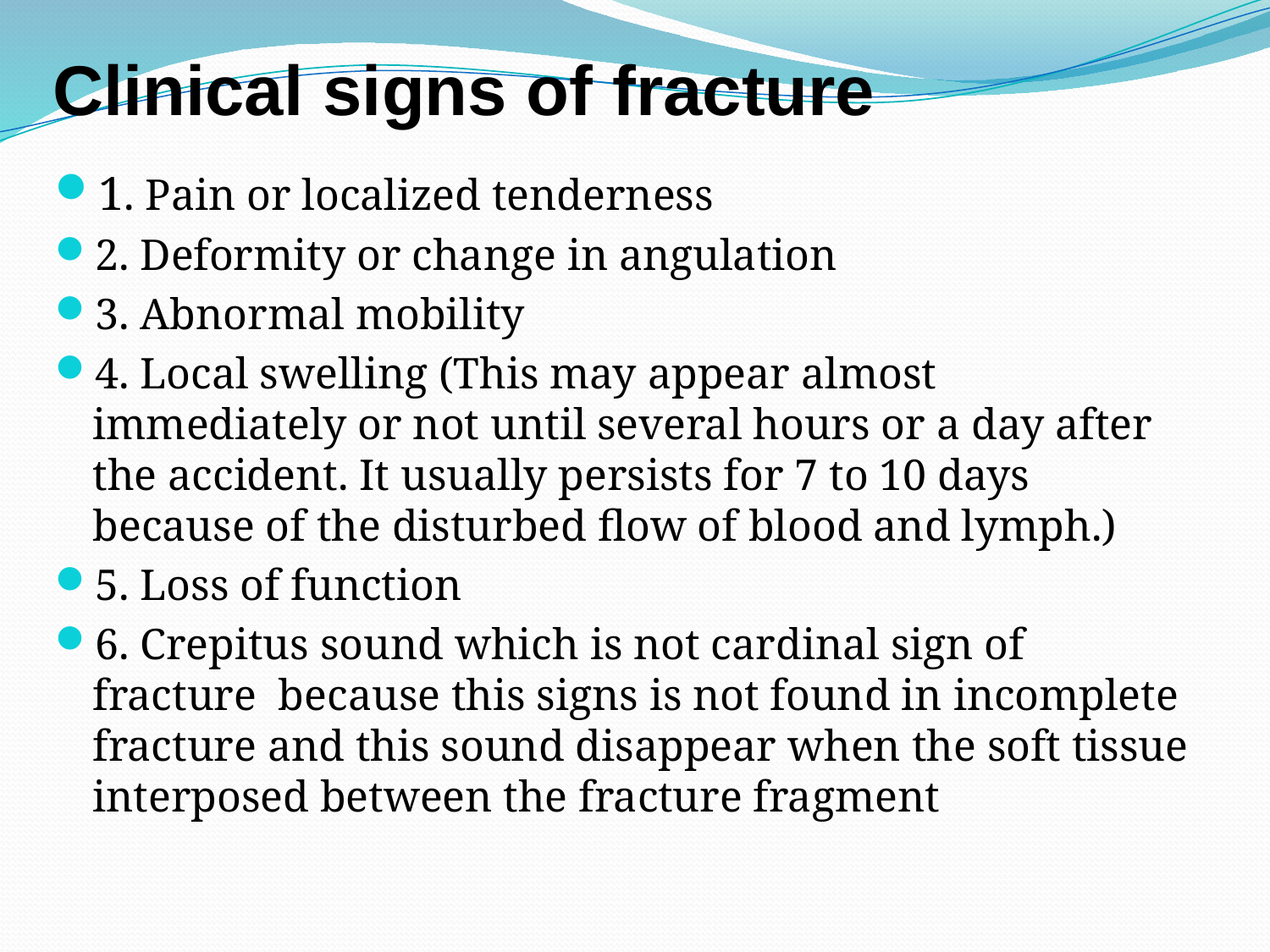

# Clinical signs of fracture
1. Pain or localized tenderness
2. Deformity or change in angulation
3. Abnormal mobility
4. Local swelling (This may appear almost immediately or not until several hours or a day after the accident. It usually persists for 7 to 10 days because of the disturbed flow of blood and lymph.)
5. Loss of function
6. Crepitus sound which is not cardinal sign of fracture  because this signs is not found in incomplete fracture and this sound disappear when the soft tissue interposed between the fracture fragment